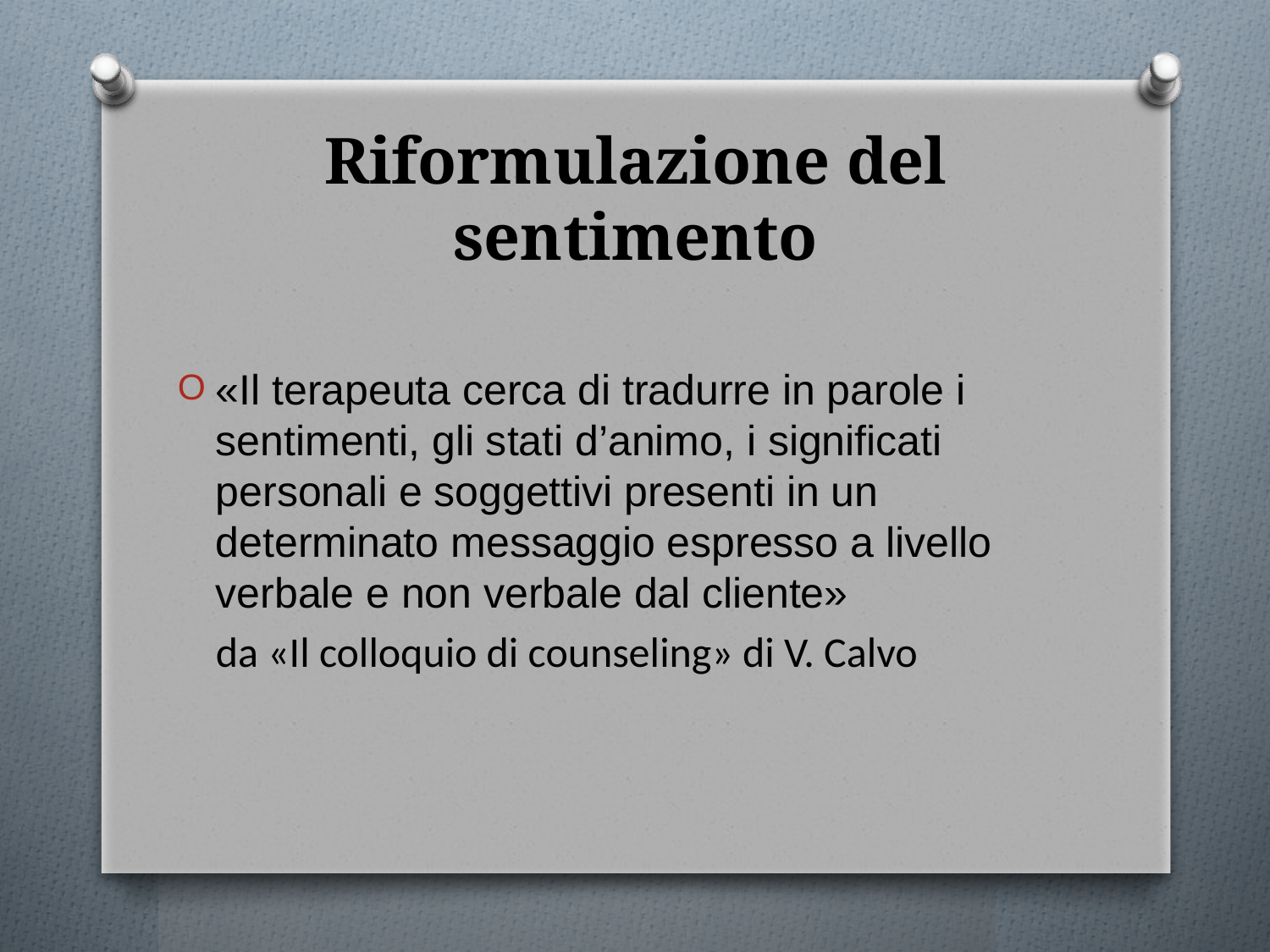

# Riformulazione del sentimento
«Il terapeuta cerca di tradurre in parole i sentimenti, gli stati d’animo, i significati personali e soggettivi presenti in un determinato messaggio espresso a livello verbale e non verbale dal cliente»
    da «Il colloquio di counseling» di V. Calvo